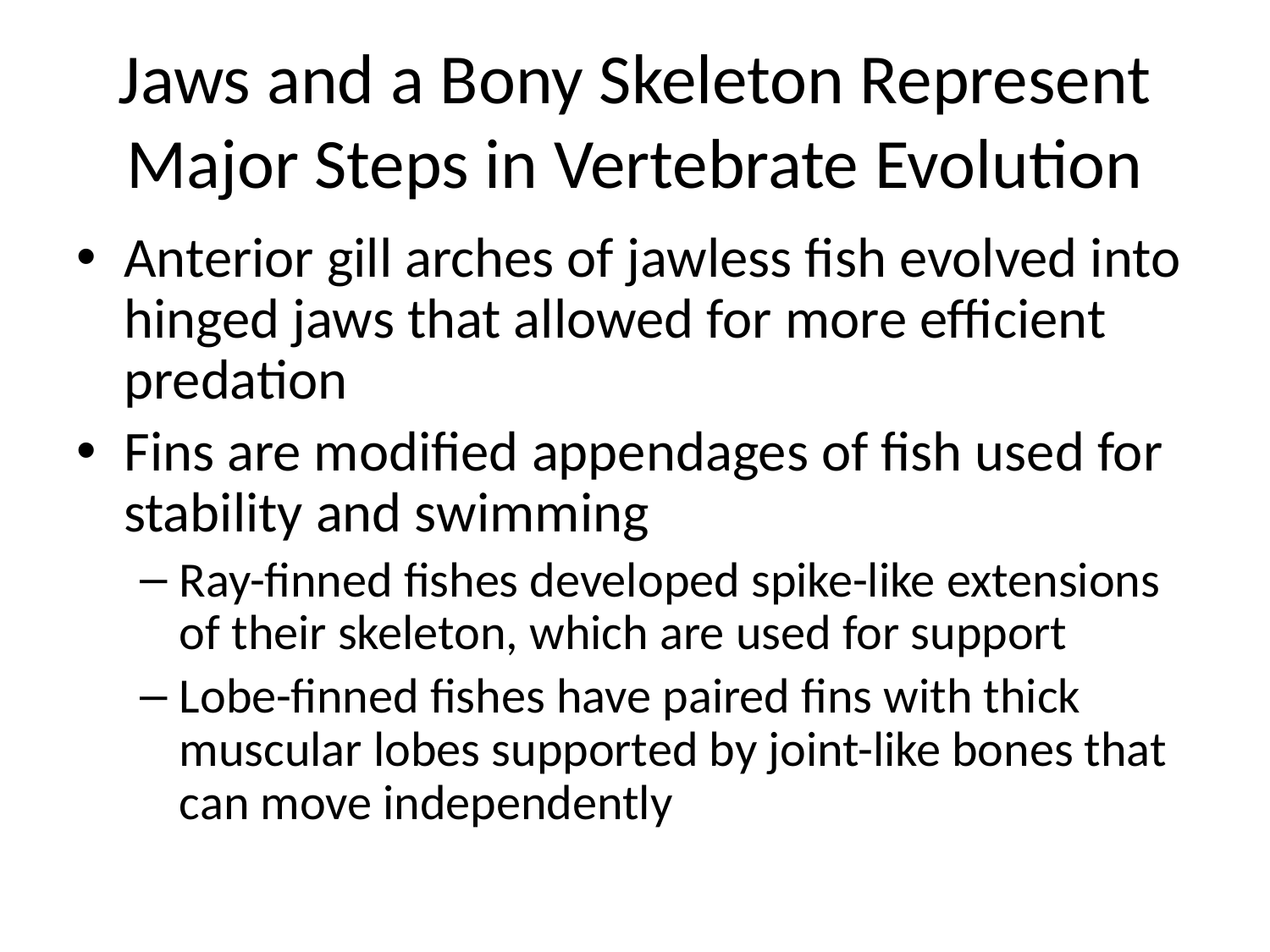

# Jaws and a Bony Skeleton Represent Major Steps in Vertebrate Evolution
Anterior gill arches of jawless fish evolved into hinged jaws that allowed for more efficient predation
Fins are modified appendages of fish used for stability and swimming
Ray-finned fishes developed spike-like extensions of their skeleton, which are used for support
Lobe-finned fishes have paired fins with thick muscular lobes supported by joint-like bones that can move independently